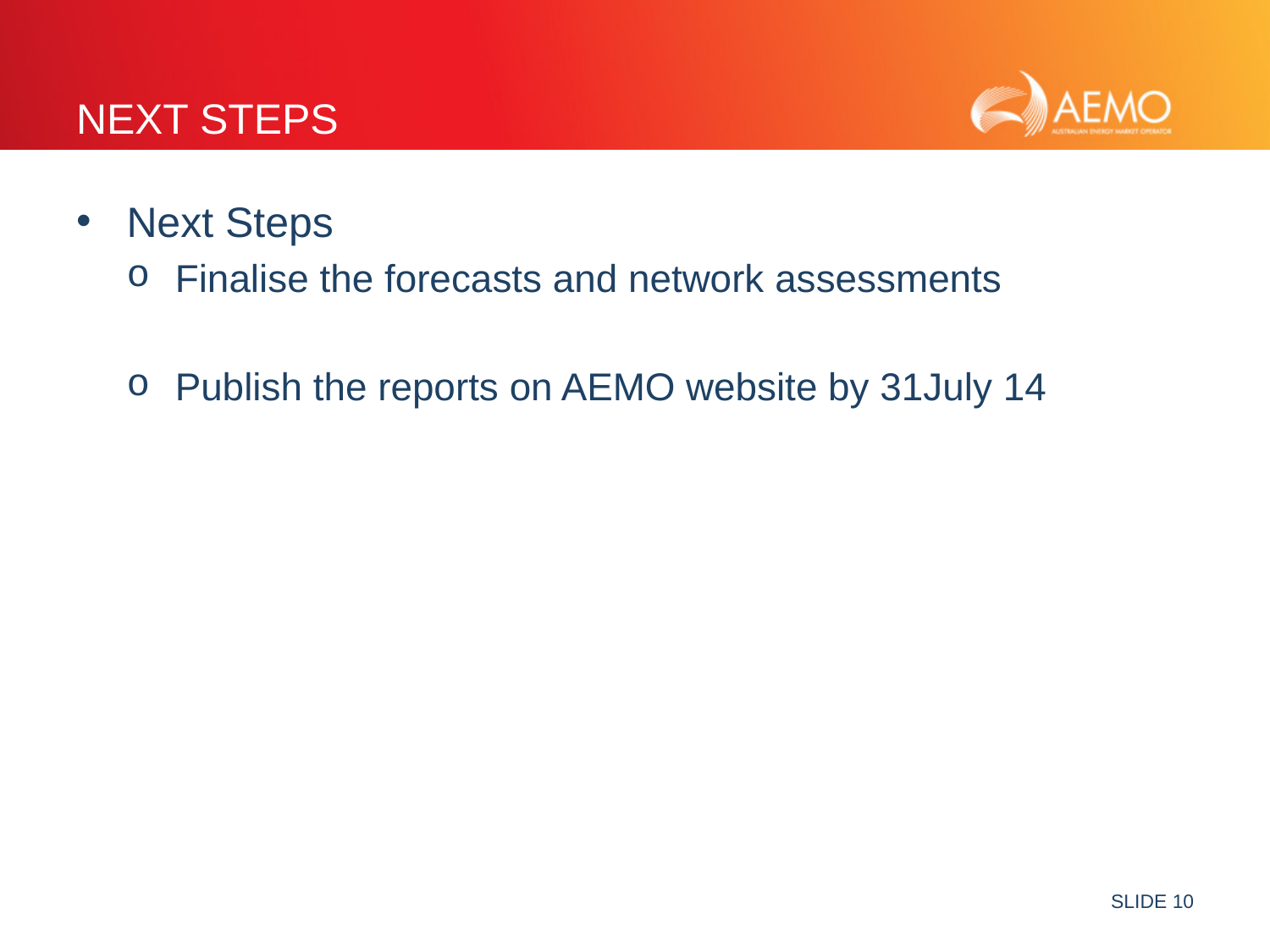

# Next steps
Next Steps
Finalise the forecasts and network assessments

Publish the reports on AEMO website by 31July 14